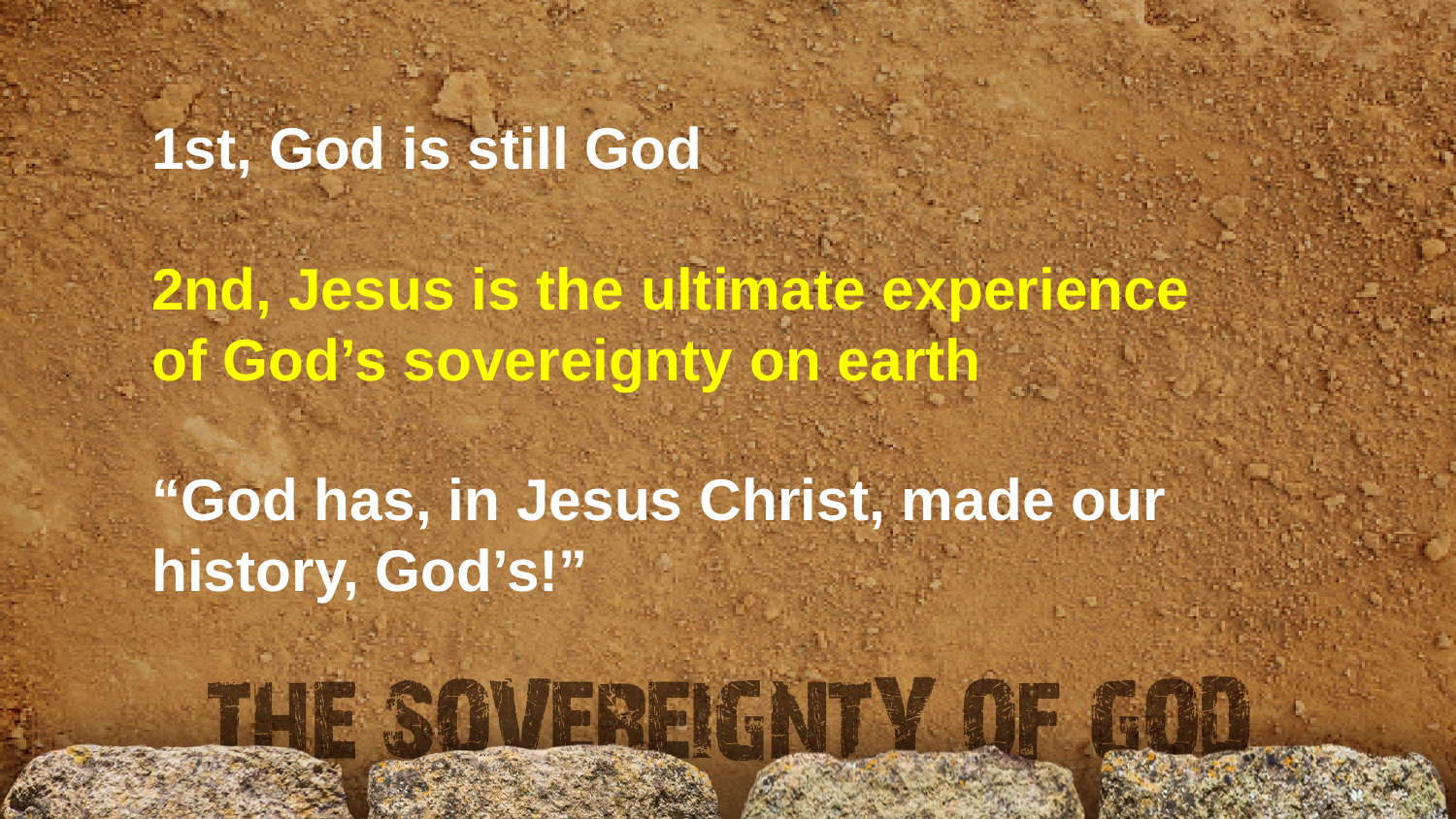

1st, God is still God

2nd, Jesus is the ultimate experience
of God’s sovereignty on earth

“God has, in Jesus Christ, made our history, God’s!”